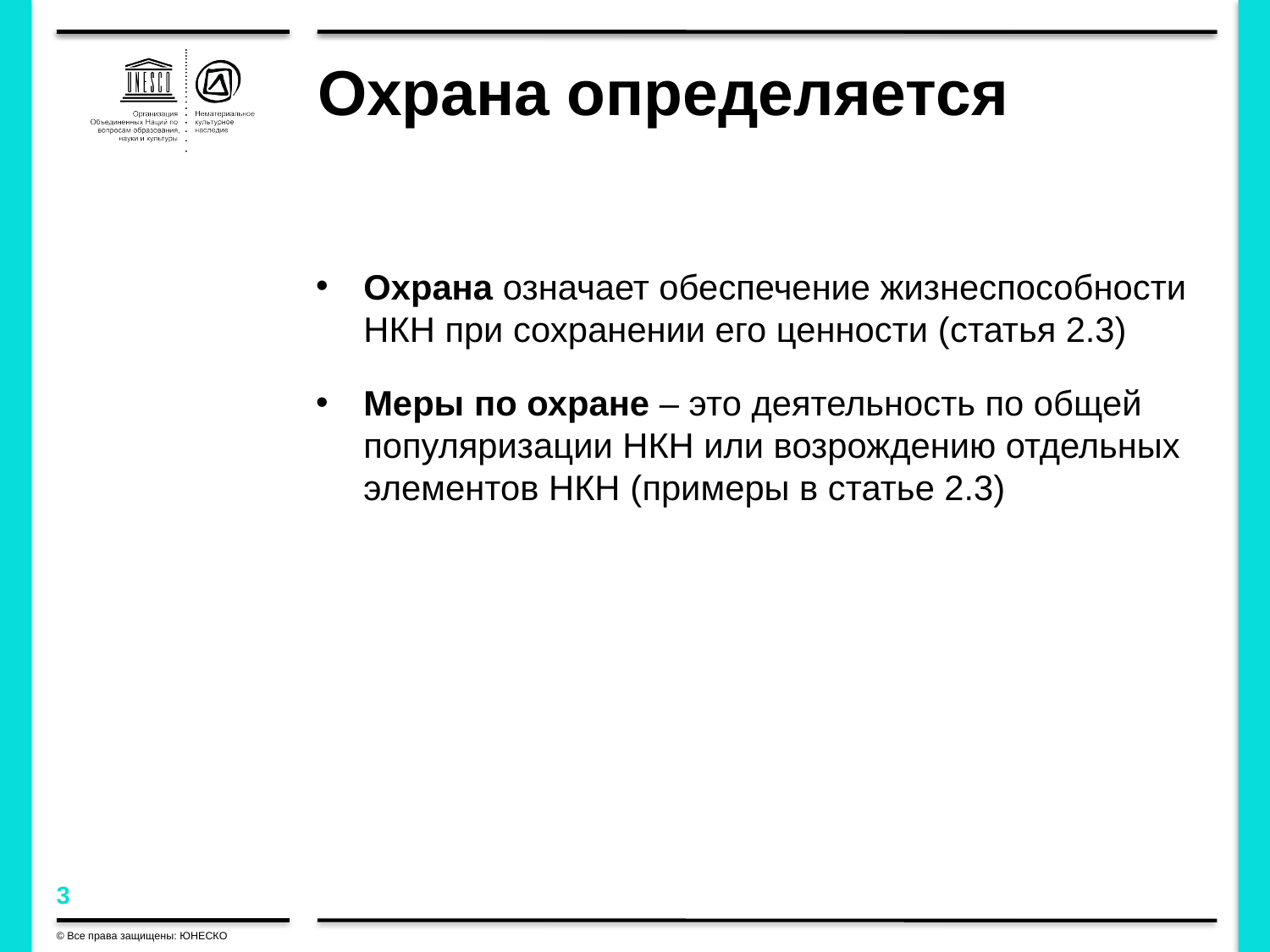

# Охрана определяется
Охрана означает обеспечение жизнеспособности НКН при сохранении его ценности (статья 2.3)
Меры по охране – это деятельность по общей популяризации НКН или возрождению отдельных элементов НКН (примеры в статье 2.3)

© Все права защищены: ЮНЕСКО